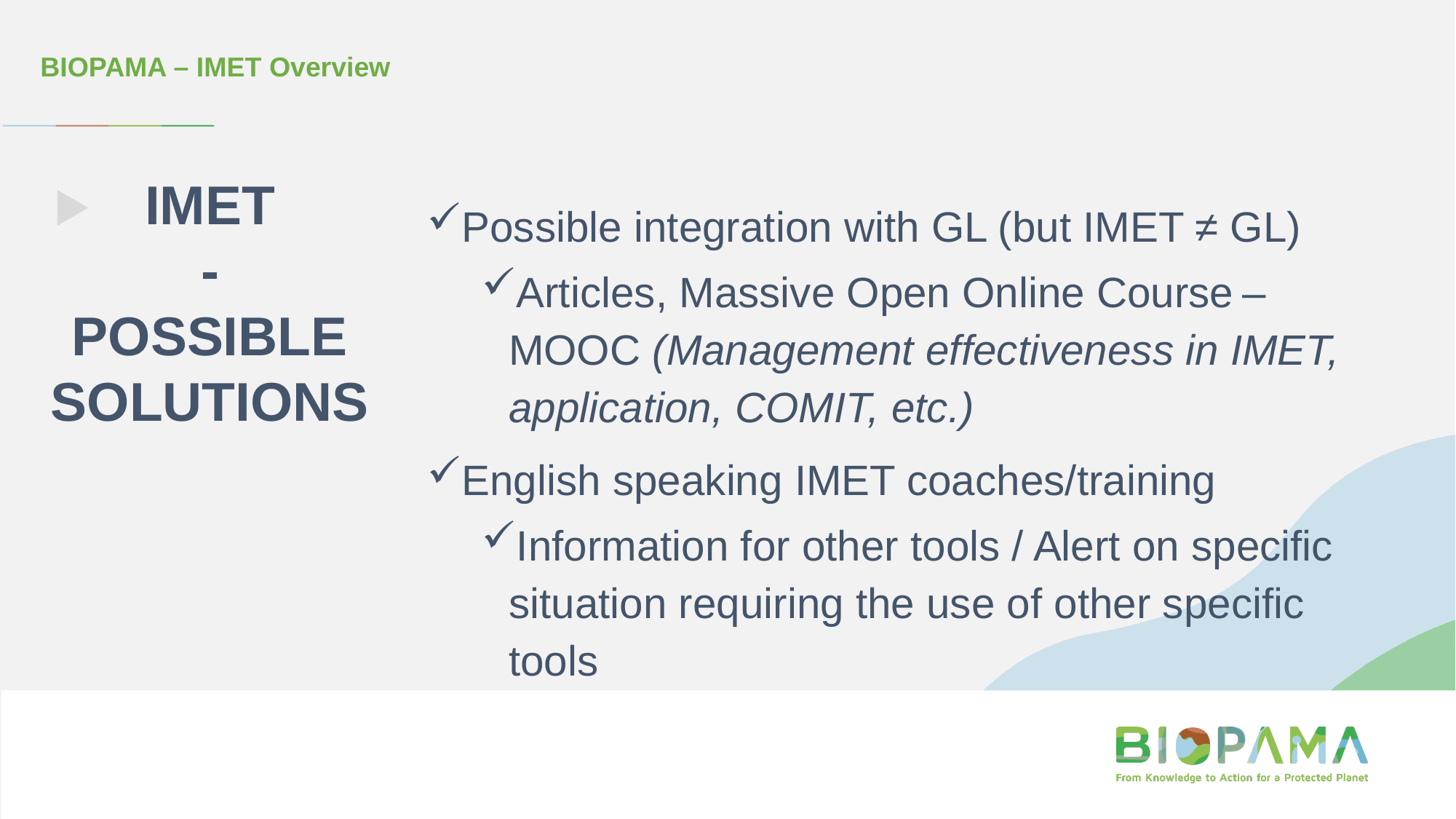

BIOPAMA – IMET Overview
IMET
-
POSSIBLE SOLUTIONS
Possible integration with GL (but IMET ≠ GL)
Articles, Massive Open Online Course – MOOC (Management effectiveness in IMET, application, COMIT, etc.)
English speaking IMET coaches/training
Information for other tools / Alert on specific situation requiring the use of other specific tools